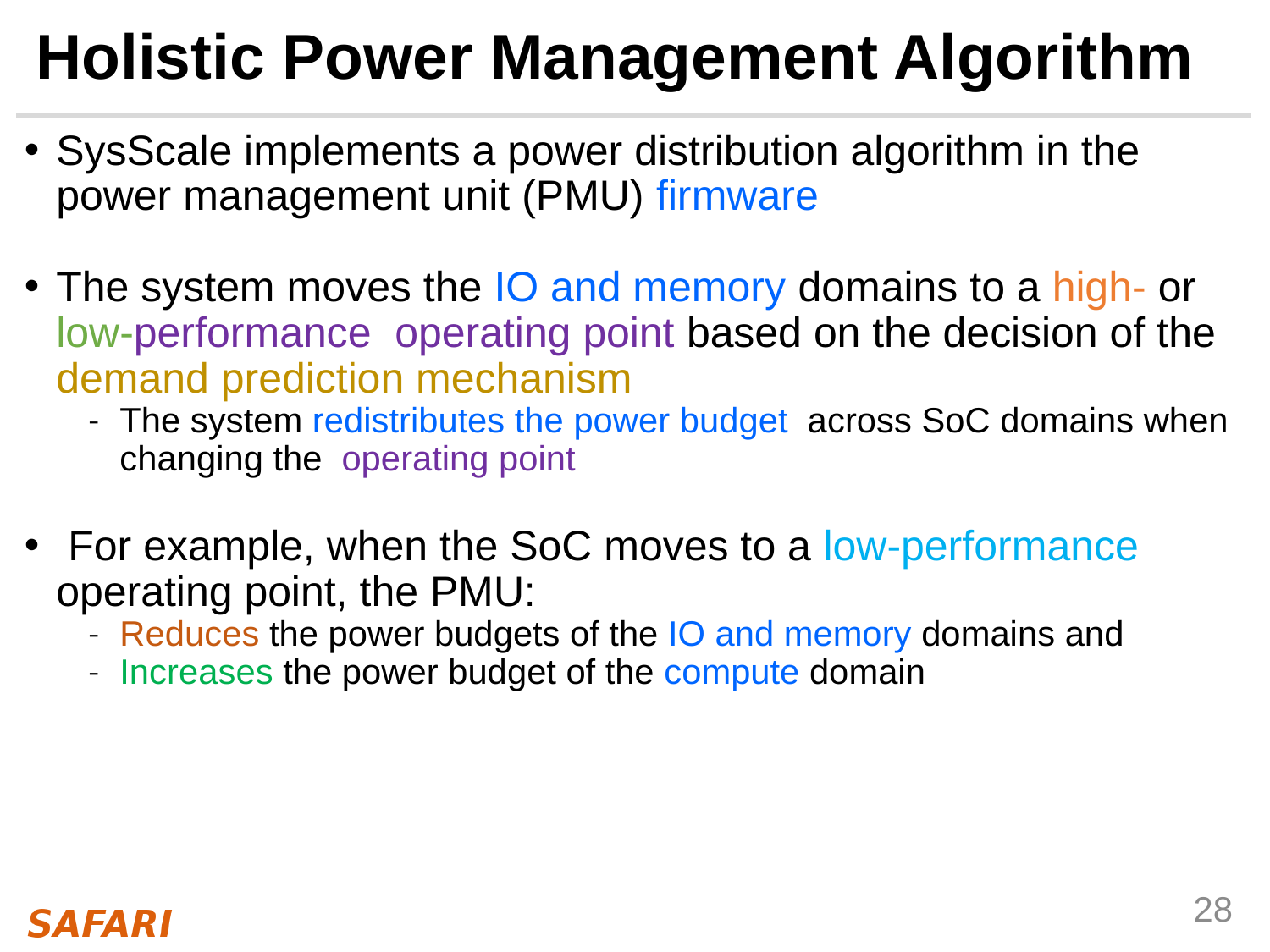

# Holistic Power Management Algorithm
SysScale implements a power distribution algorithm in the power management unit (PMU) firmware

The system moves the IO and memory domains to a high- or low-performance  operating point based on the decision of the demand prediction mechanism
The system redistributes the power budget  across SoC domains when changing the  operating point

 For example, when the SoC moves to a low-performance operating point, the PMU:
Reduces the power budgets of the IO and memory domains and
Increases the power budget of the compute domain